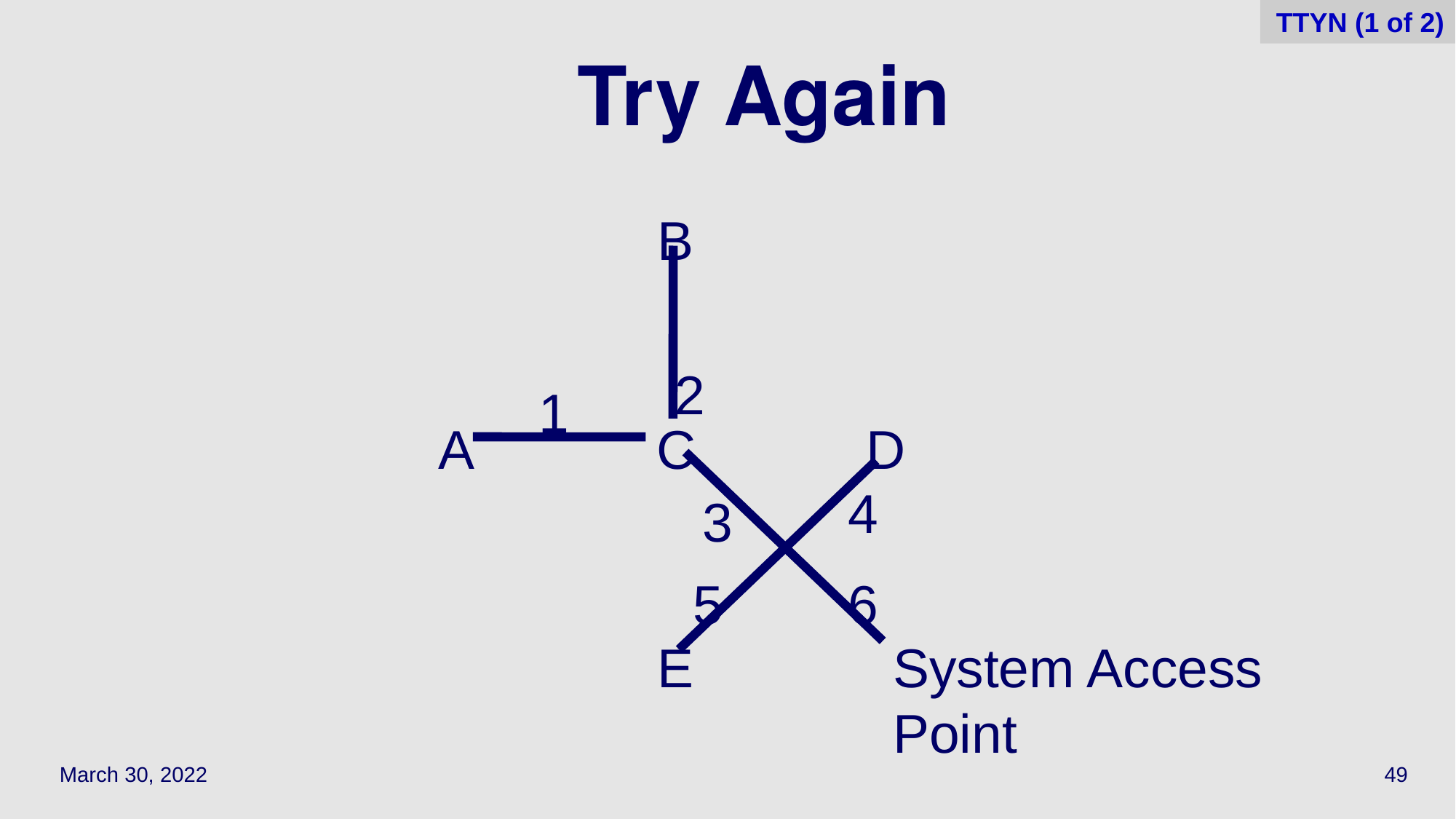

49
TTYN (1 of 2)
# Try Again
B
A
C
D
E
System Access Point

4
3

5
6
1
2
March 30, 2022